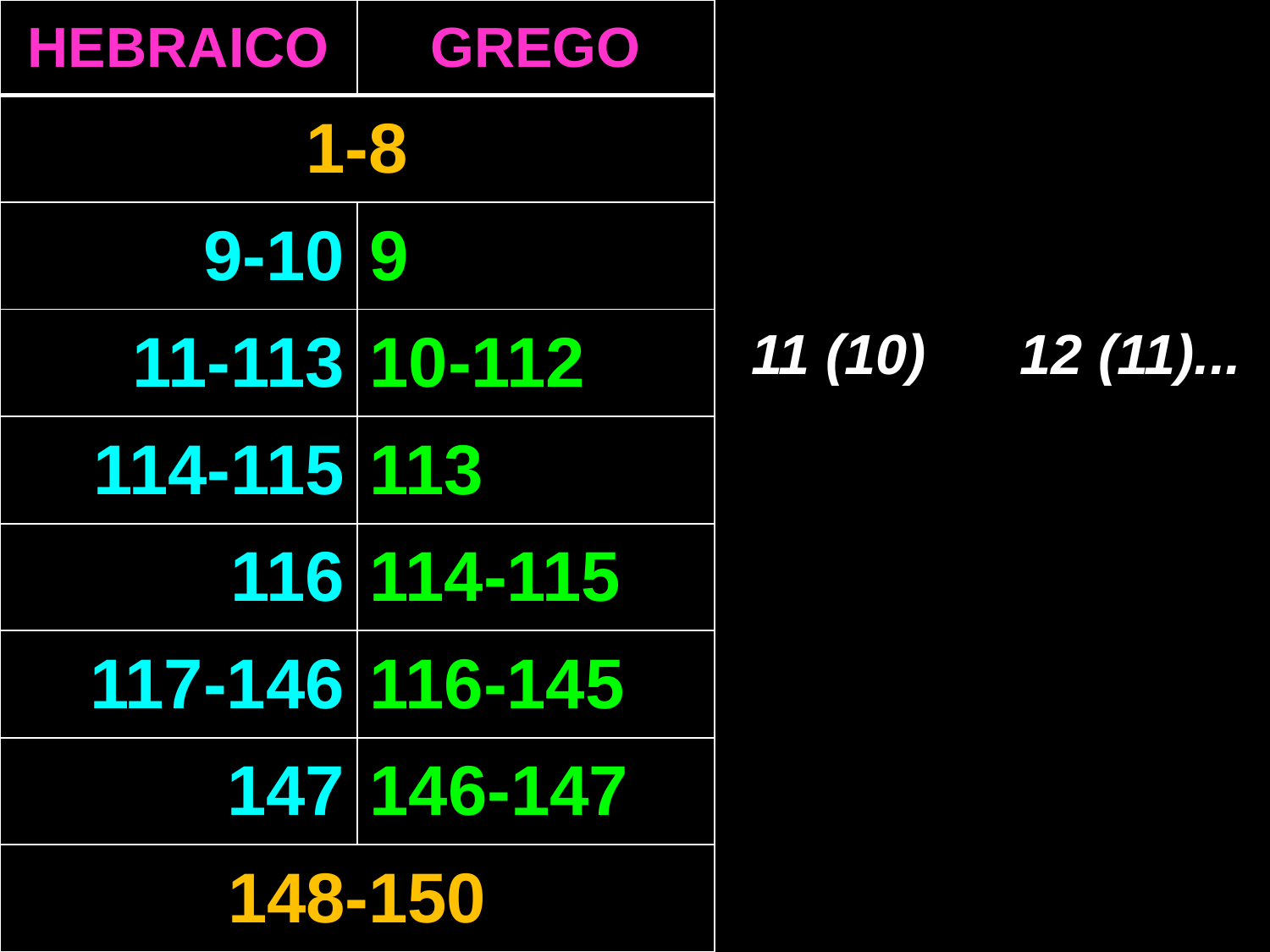

| HEBRAICO | GREGO |
| --- | --- |
| 1-8 |  |
| 9-10 | 9 |
| 11-113 | 10-112 |
| 114-115 | 113 |
| 116 | 114-115 |
| 117-146 | 116-145 |
| 147 | 146-147 |
| 148-150 |  |
11 (10)      12 (11)...